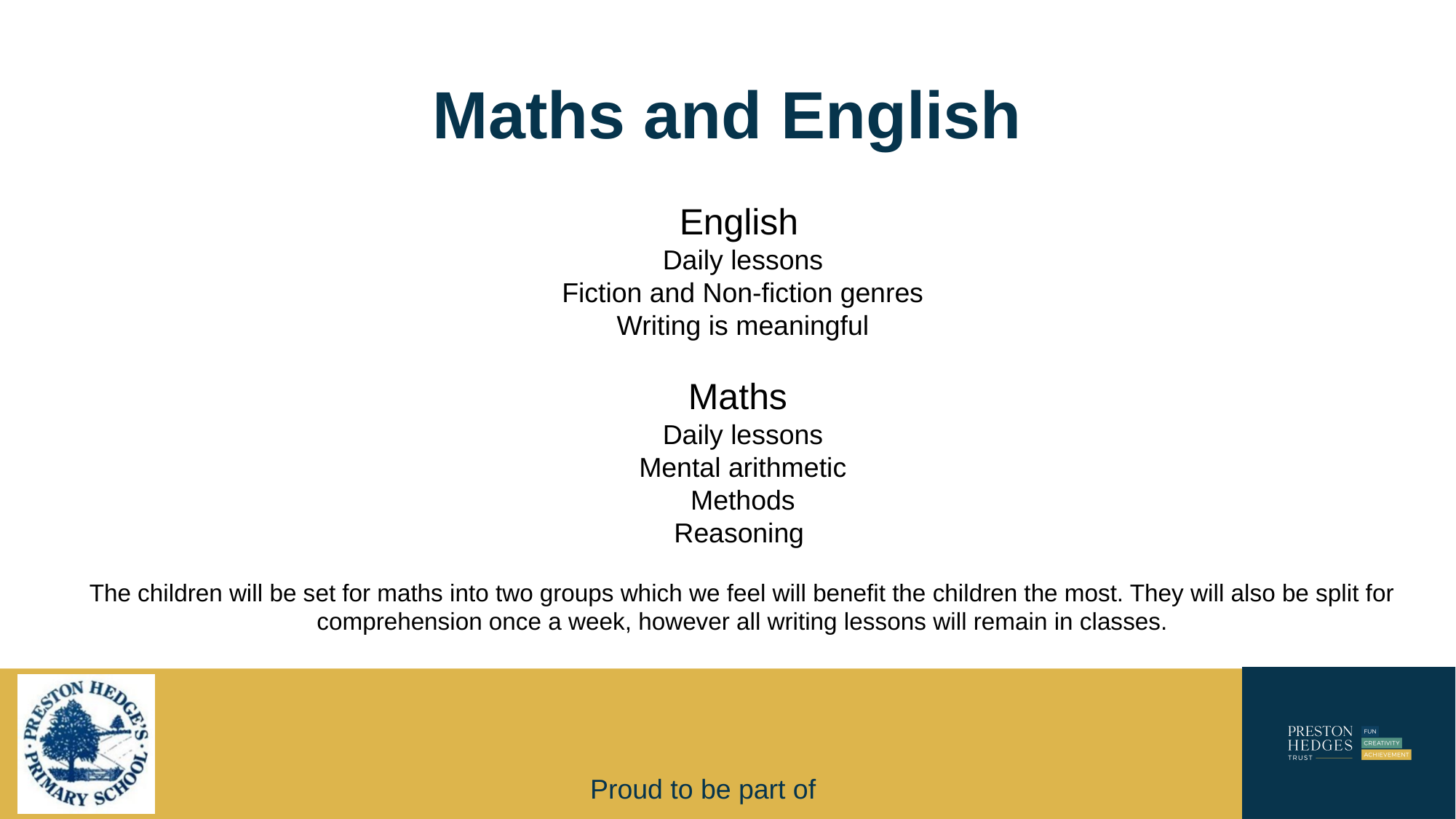

# Maths and English

English
Daily lessons
Fiction and Non-fiction genres
Writing is meaningful

Maths
Daily lessons
Mental arithmetic
Methods
Reasoning

The children will be set for maths into two groups which we feel will benefit the children the most. They will also be split for comprehension once a week, however all writing lessons will remain in classes.